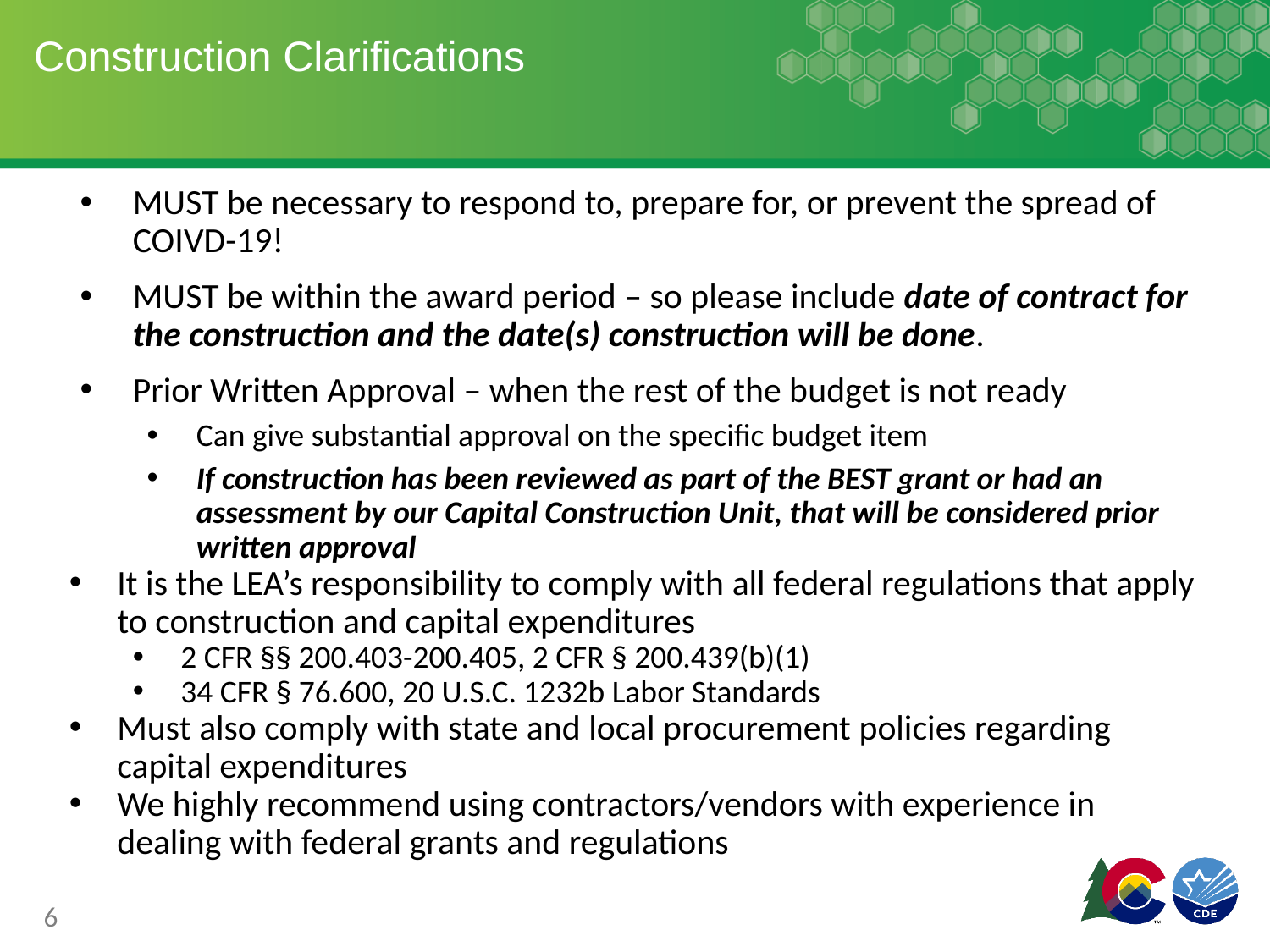

# Construction Clarifications
MUST be necessary to respond to, prepare for, or prevent the spread of COIVD-19!
MUST be within the award period – so please include date of contract for the construction and the date(s) construction will be done.
Prior Written Approval – when the rest of the budget is not ready
Can give substantial approval on the specific budget item
If construction has been reviewed as part of the BEST grant or had an assessment by our Capital Construction Unit, that will be considered prior written approval
It is the LEA’s responsibility to comply with all federal regulations that apply to construction and capital expenditures
2 CFR §§ 200.403-200.405, 2 CFR § 200.439(b)(1)
34 CFR § 76.600, 20 U.S.C. 1232b Labor Standards
Must also comply with state and local procurement policies regarding capital expenditures
We highly recommend using contractors/vendors with experience in dealing with federal grants and regulations

6